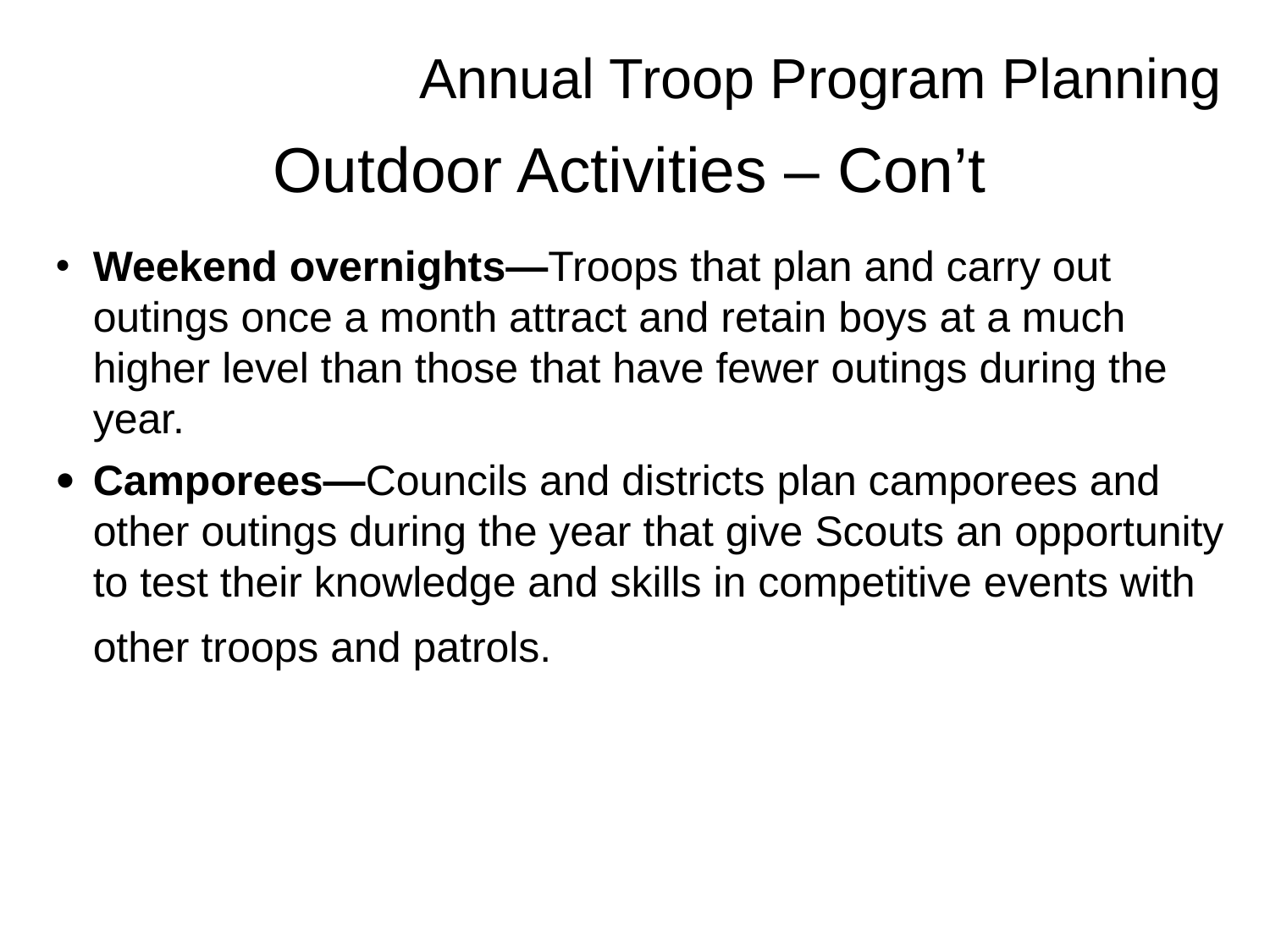

Annual Troop Program Planning
Outdoor Activities – Con’t
Weekend overnights—Troops that plan and carry out outings once a month attract and retain boys at a much higher level than those that have fewer outings during the year.
Camporees—Councils and districts plan camporees and other outings during the year that give Scouts an opportunity to test their knowledge and skills in competitive events with other troops and patrols.